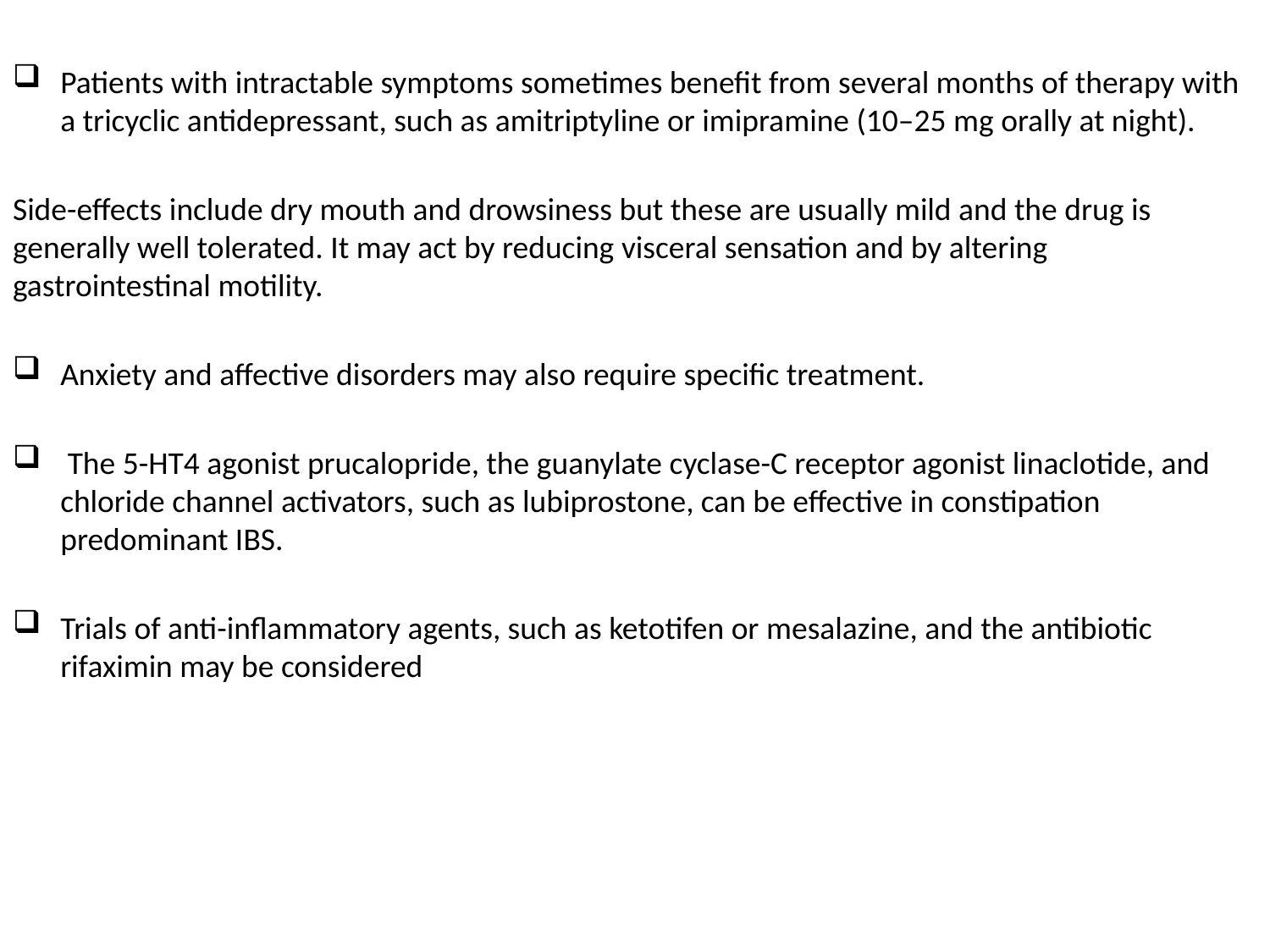

Patients with intractable symptoms sometimes benefit from several months of therapy with a tricyclic antidepressant, such as amitriptyline or imipramine (10–25 mg orally at night).

Side-effects include dry mouth and drowsiness but these are usually mild and the drug is generally well tolerated. It may act by reducing visceral sensation and by altering gastrointestinal motility.

Anxiety and affective disorders may also require specific treatment.

 The 5-HT4 agonist prucalopride, the guanylate cyclase-C receptor agonist linaclotide, and chloride channel activators, such as lubiprostone, can be effective in constipation predominant IBS.

Trials of anti-inflammatory agents, such as ketotifen or mesalazine, and the antibiotic rifaximin may be considered